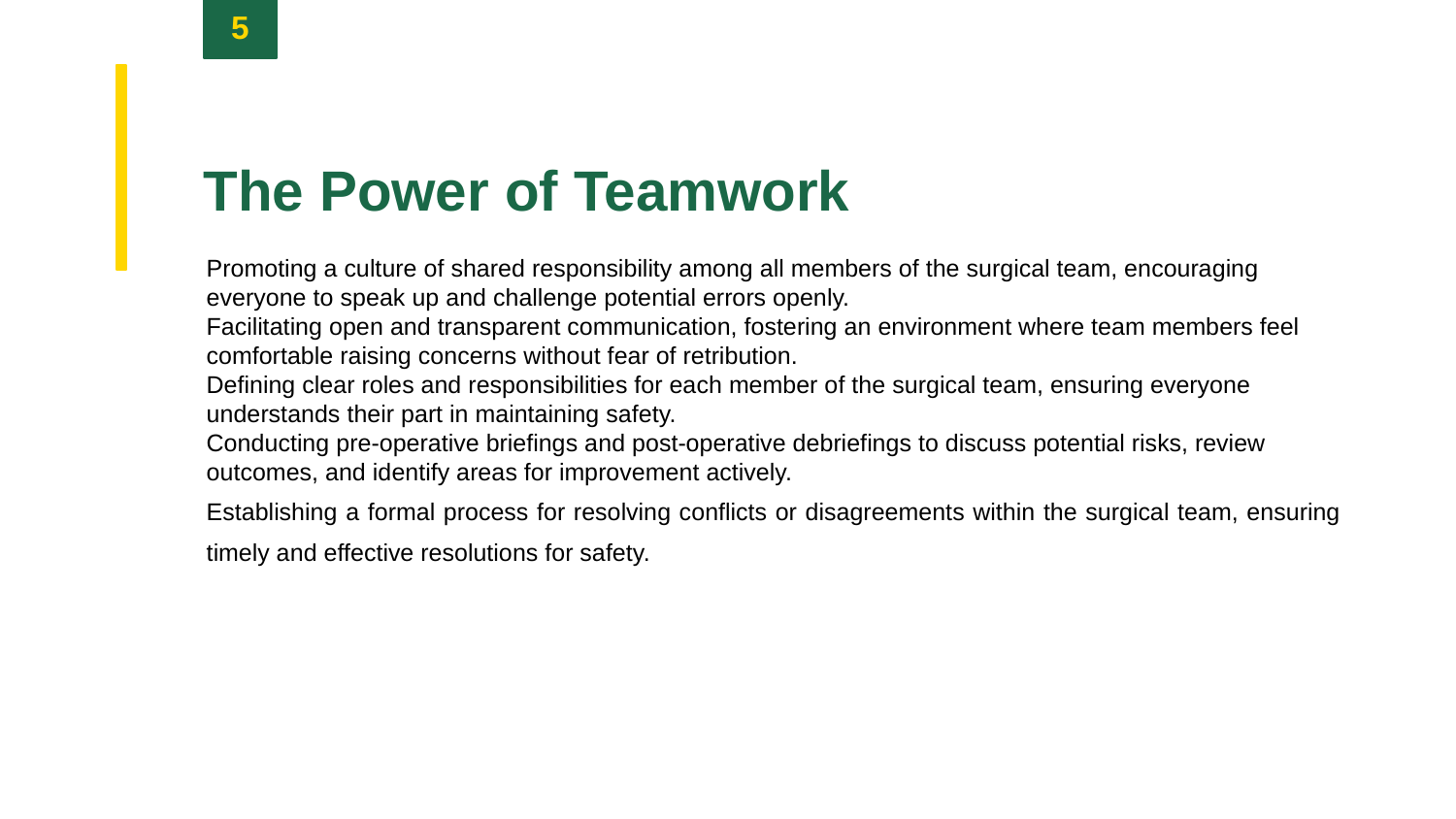

5

The Power of Teamwork
Promoting a culture of shared responsibility among all members of the surgical team, encouraging everyone to speak up and challenge potential errors openly.
Facilitating open and transparent communication, fostering an environment where team members feel comfortable raising concerns without fear of retribution.
Defining clear roles and responsibilities for each member of the surgical team, ensuring everyone understands their part in maintaining safety.
Conducting pre-operative briefings and post-operative debriefings to discuss potential risks, review outcomes, and identify areas for improvement actively.
Establishing a formal process for resolving conflicts or disagreements within the surgical team, ensuring timely and effective resolutions for safety.